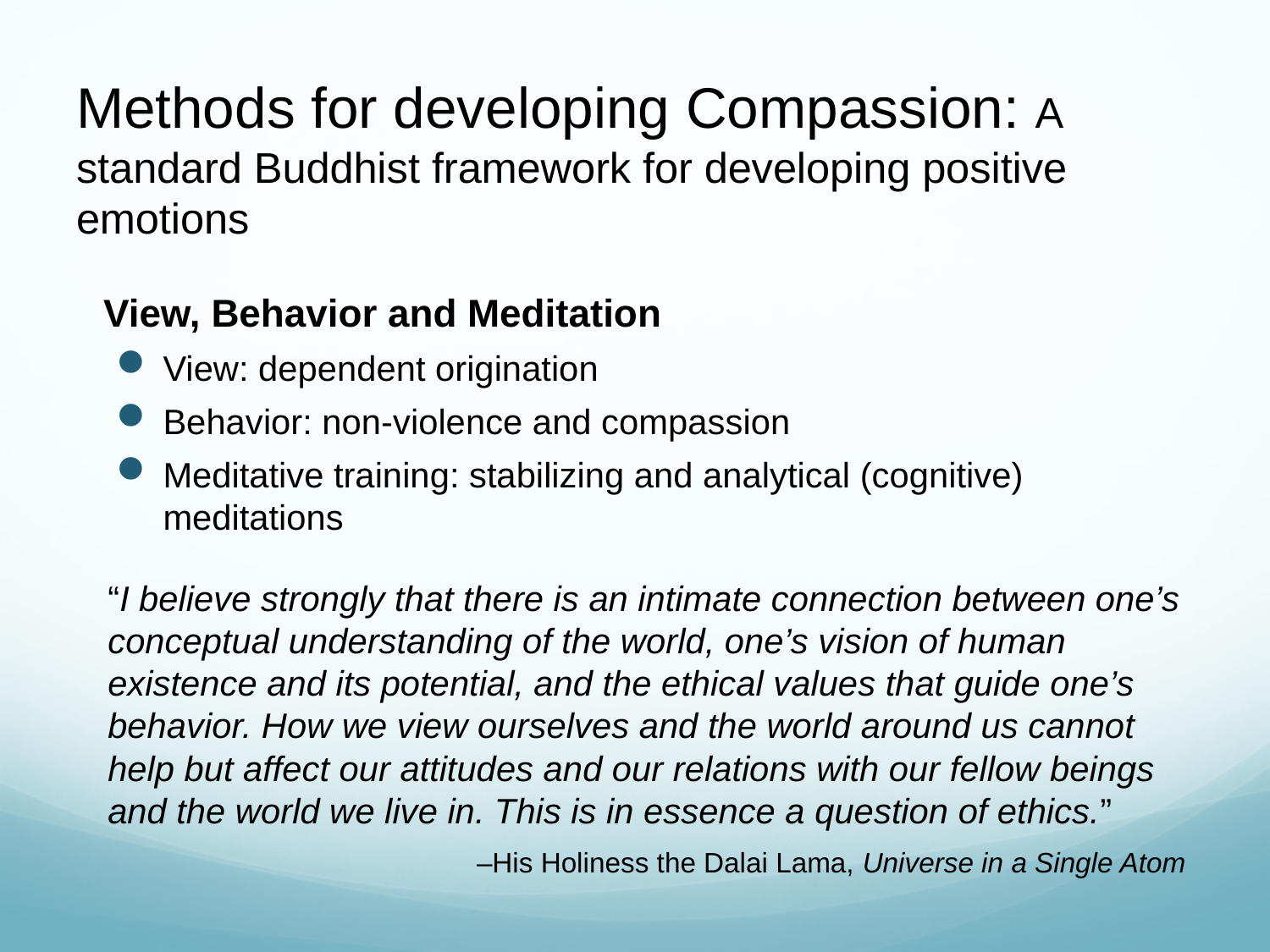

# Methods for developing Compassion: A standard Buddhist framework for developing positive emotions
   View, Behavior and Meditation
View: dependent origination
Behavior: non-violence and compassion
Meditative training: stabilizing and analytical (cognitive) meditations

“I believe strongly that there is an intimate connection between one’s conceptual understanding of the world, one’s vision of human existence and its potential, and the ethical values that guide one’s behavior. How we view ourselves and the world around us cannot help but affect our attitudes and our relations with our fellow beings and the world we live in. This is in essence a question of ethics.”
	–His Holiness the Dalai Lama, Universe in a Single Atom